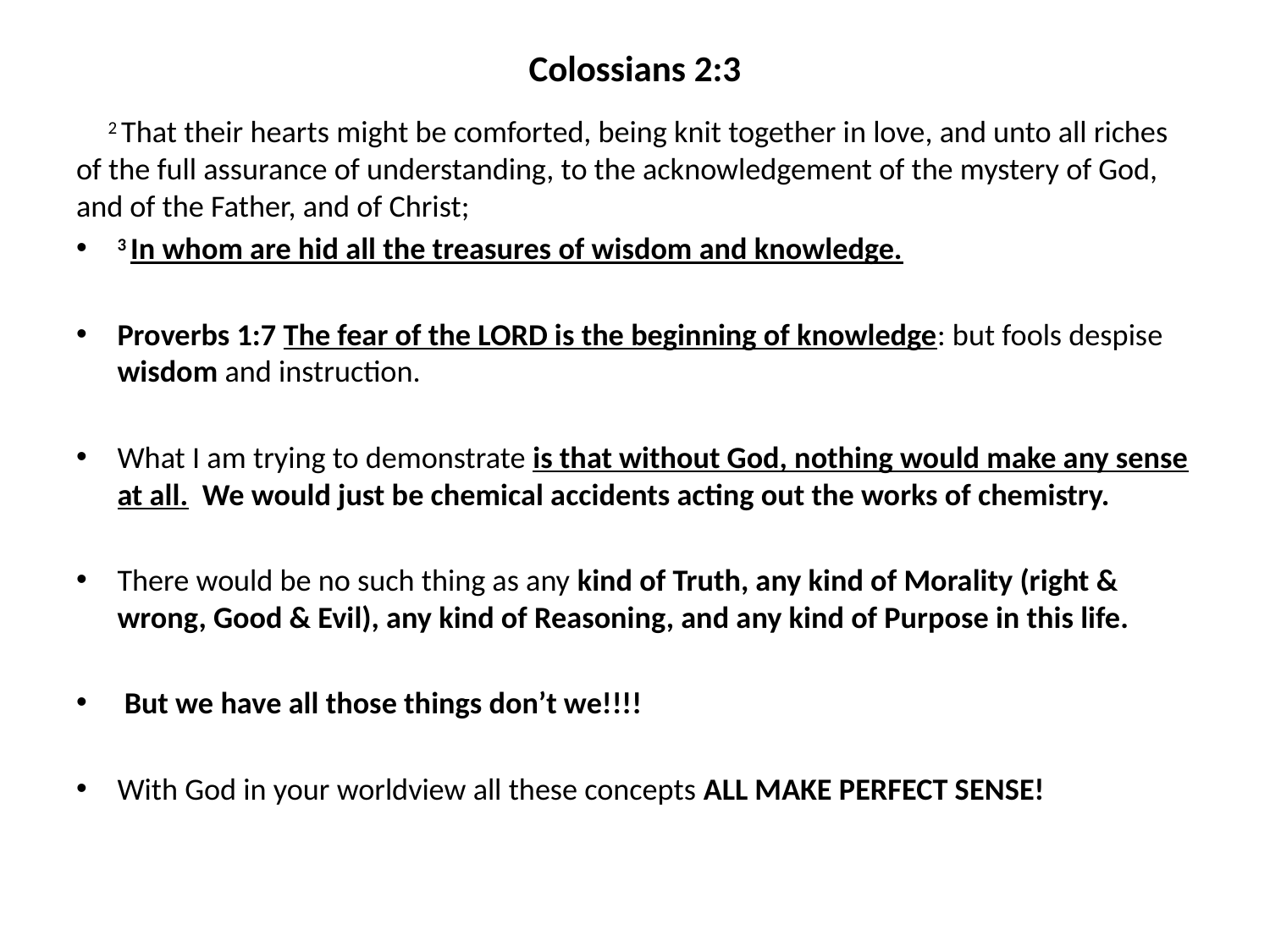

# Colossians 2:3
     2 That their hearts might be comforted, being knit together in love, and unto all riches of the full assurance of understanding, to the acknowledgement of the mystery of God, and of the Father, and of Christ;
3 In whom are hid all the treasures of wisdom and knowledge.

Proverbs 1:7 The fear of the LORD is the beginning of knowledge: but fools despise wisdom and instruction.

What I am trying to demonstrate is that without God, nothing would make any sense at all.  We would just be chemical accidents acting out the works of chemistry.

There would be no such thing as any kind of Truth, any kind of Morality (right & wrong, Good & Evil), any kind of Reasoning, and any kind of Purpose in this life.

 But we have all those things don’t we!!!!

With God in your worldview all these concepts ALL MAKE PERFECT SENSE!